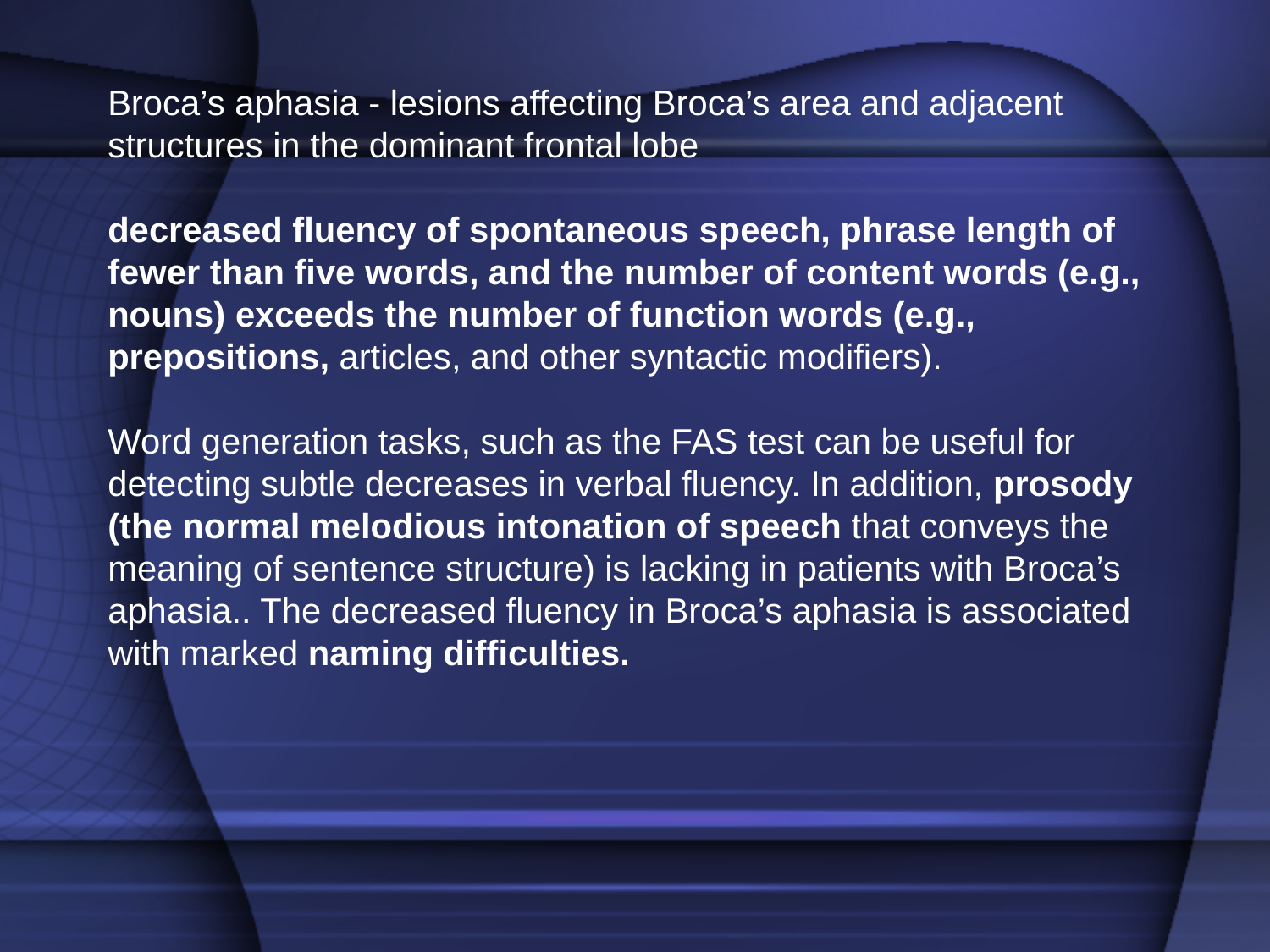

Broca’s aphasia - lesions affecting Broca’s area and adjacent structures in the dominant frontal lobe

decreased fluency of spontaneous speech, phrase length of fewer than five words, and the number of content words (e.g., nouns) exceeds the number of function words (e.g., prepositions, articles, and other syntactic modifiers).

Word generation tasks, such as the FAS test can be useful for detecting subtle decreases in verbal fluency. In addition, prosody (the normal melodious intonation of speech that conveys the meaning of sentence structure) is lacking in patients with Broca’s aphasia.. The decreased fluency in Broca’s aphasia is associated with marked naming difficulties.